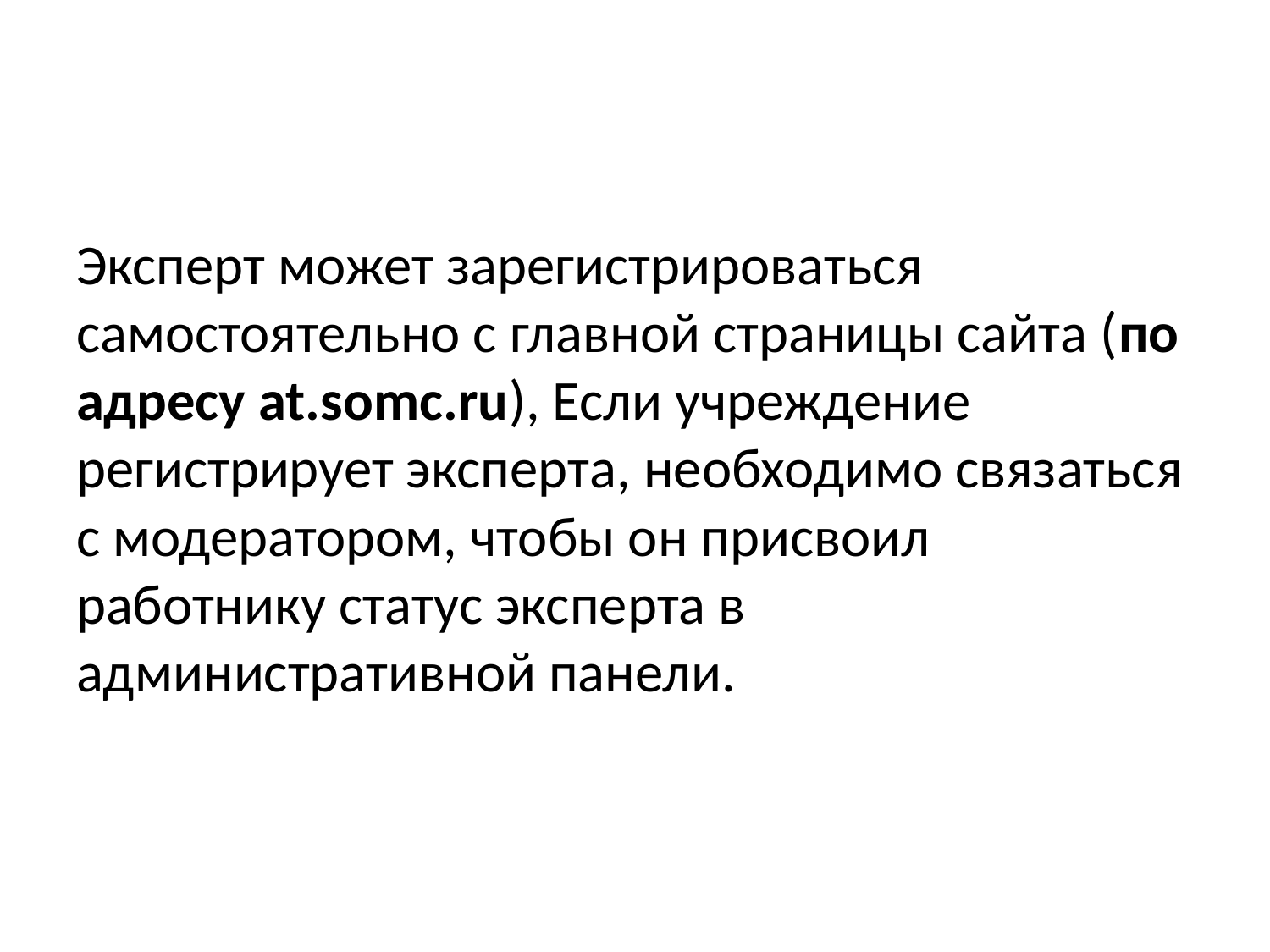

#
Эксперт может зарегистрироваться самостоятельно с главной страницы сайта (по адресу at.somc.ru), Если учреждение регистрирует эксперта, необходимо связаться с модератором, чтобы он присвоил работнику статус эксперта в административной панели.